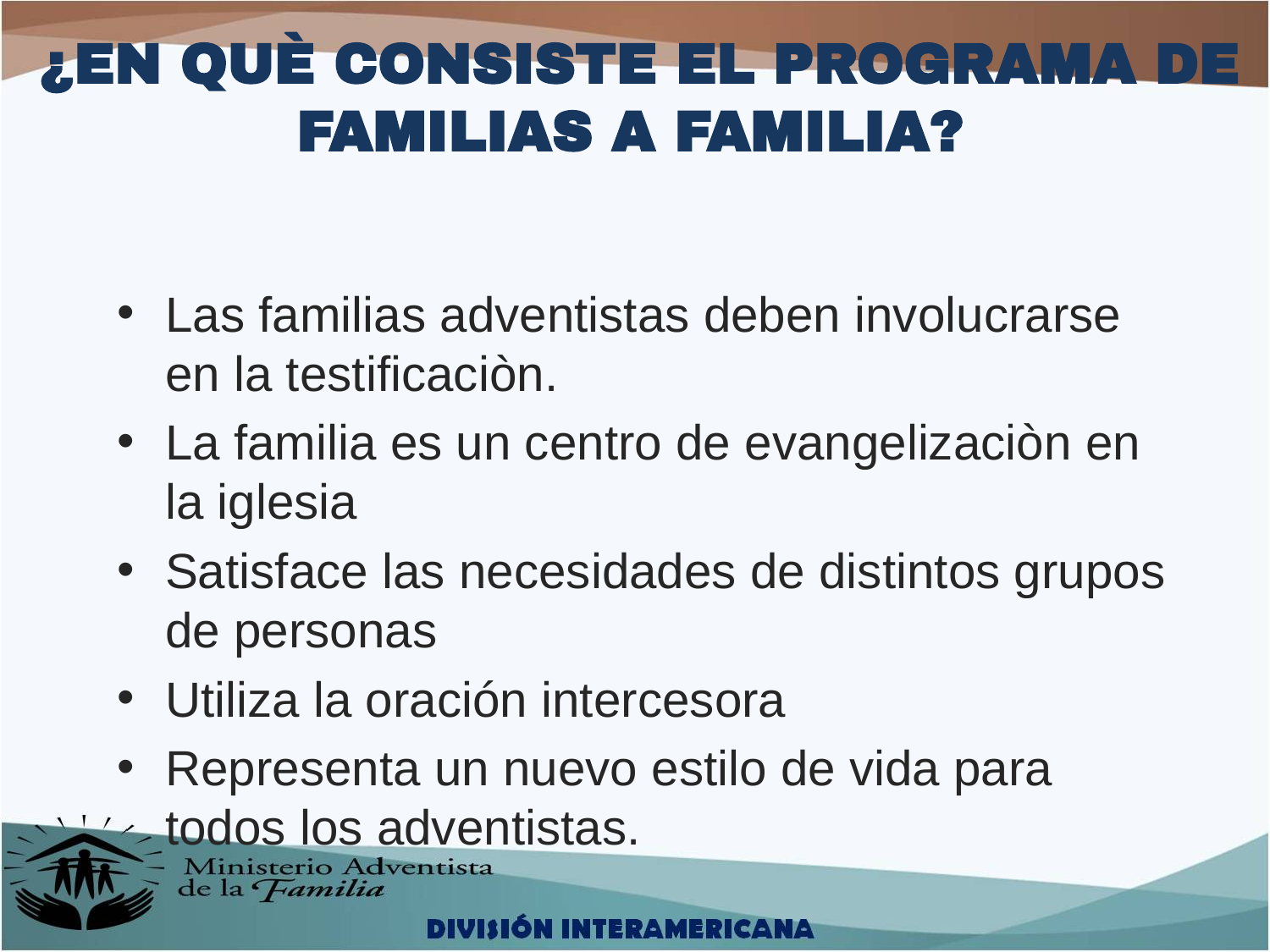

¿EN QUÈ CONSISTE EL PROGRAMA DE FAMILIAS A FAMILIA?
Las familias adventistas deben involucrarse en la testificaciòn.
La familia es un centro de evangelizaciòn en la iglesia
Satisface las necesidades de distintos grupos de personas
Utiliza la oración intercesora
Representa un nuevo estilo de vida para todos los adventistas.